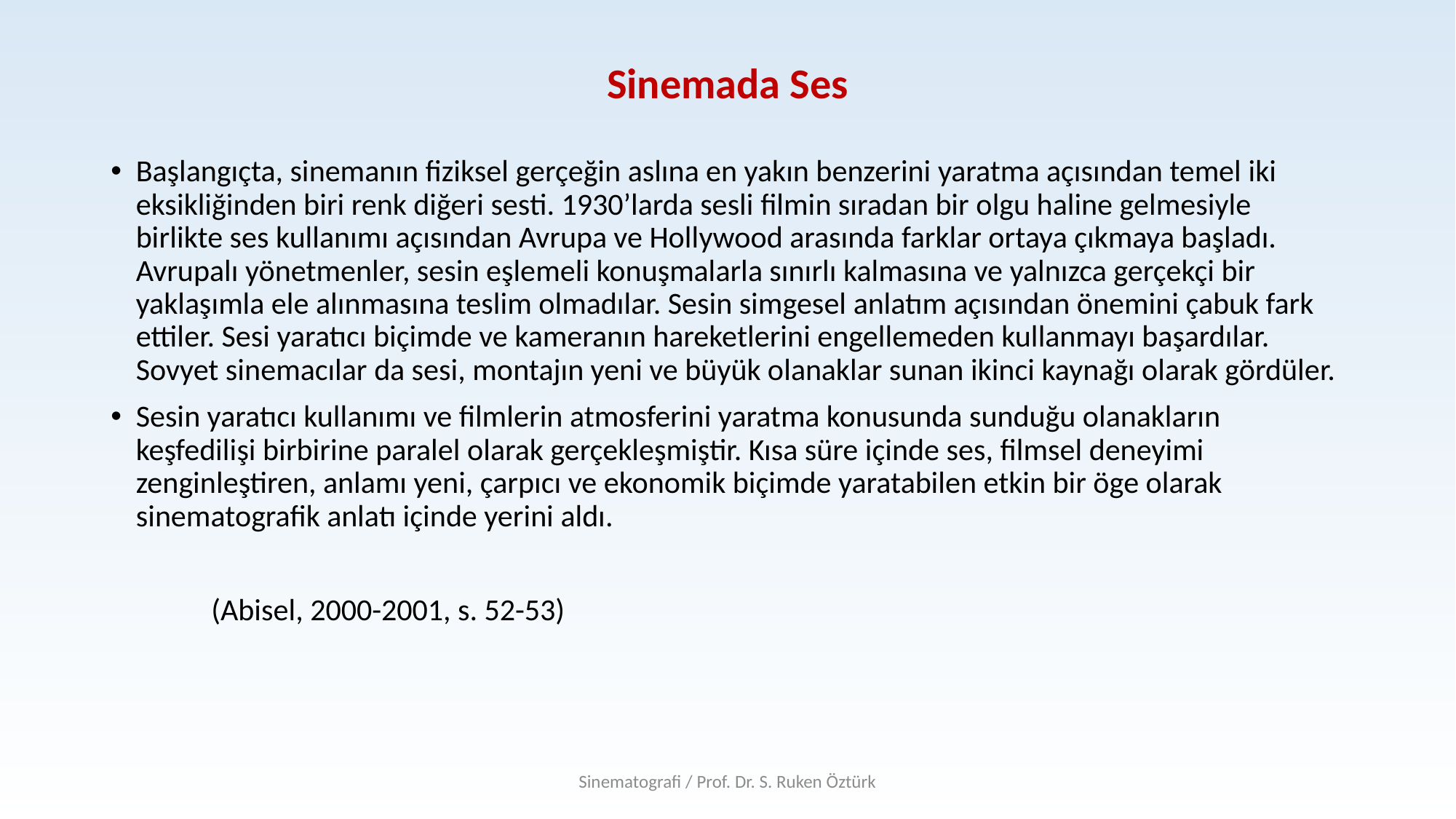

# Sinemada Ses
Başlangıçta, sinemanın fiziksel gerçeğin aslına en yakın benzerini yaratma açısından temel iki eksikliğinden biri renk diğeri sesti. 1930’larda sesli filmin sıradan bir olgu haline gelmesiyle birlikte ses kullanımı açısından Avrupa ve Hollywood arasında farklar ortaya çıkmaya başladı. Avrupalı yönetmenler, sesin eşlemeli konuşmalarla sınırlı kalmasına ve yalnızca gerçekçi bir yaklaşımla ele alınmasına teslim olmadılar. Sesin simgesel anlatım açısından önemini çabuk fark ettiler. Sesi yaratıcı biçimde ve kameranın hareketlerini engellemeden kullanmayı başardılar. Sovyet sinemacılar da sesi, montajın yeni ve büyük olanaklar sunan ikinci kaynağı olarak gördüler.
Sesin yaratıcı kullanımı ve filmlerin atmosferini yaratma konusunda sunduğu olanakların keşfedilişi birbirine paralel olarak gerçekleşmiştir. Kısa süre içinde ses, filmsel deneyimi zenginleştiren, anlamı yeni, çarpıcı ve ekonomik biçimde yaratabilen etkin bir öge olarak sinematografik anlatı içinde yerini aldı.

							(Abisel, 2000-2001, s. 52-53)

Sinematografi / Prof. Dr. S. Ruken Öztürk